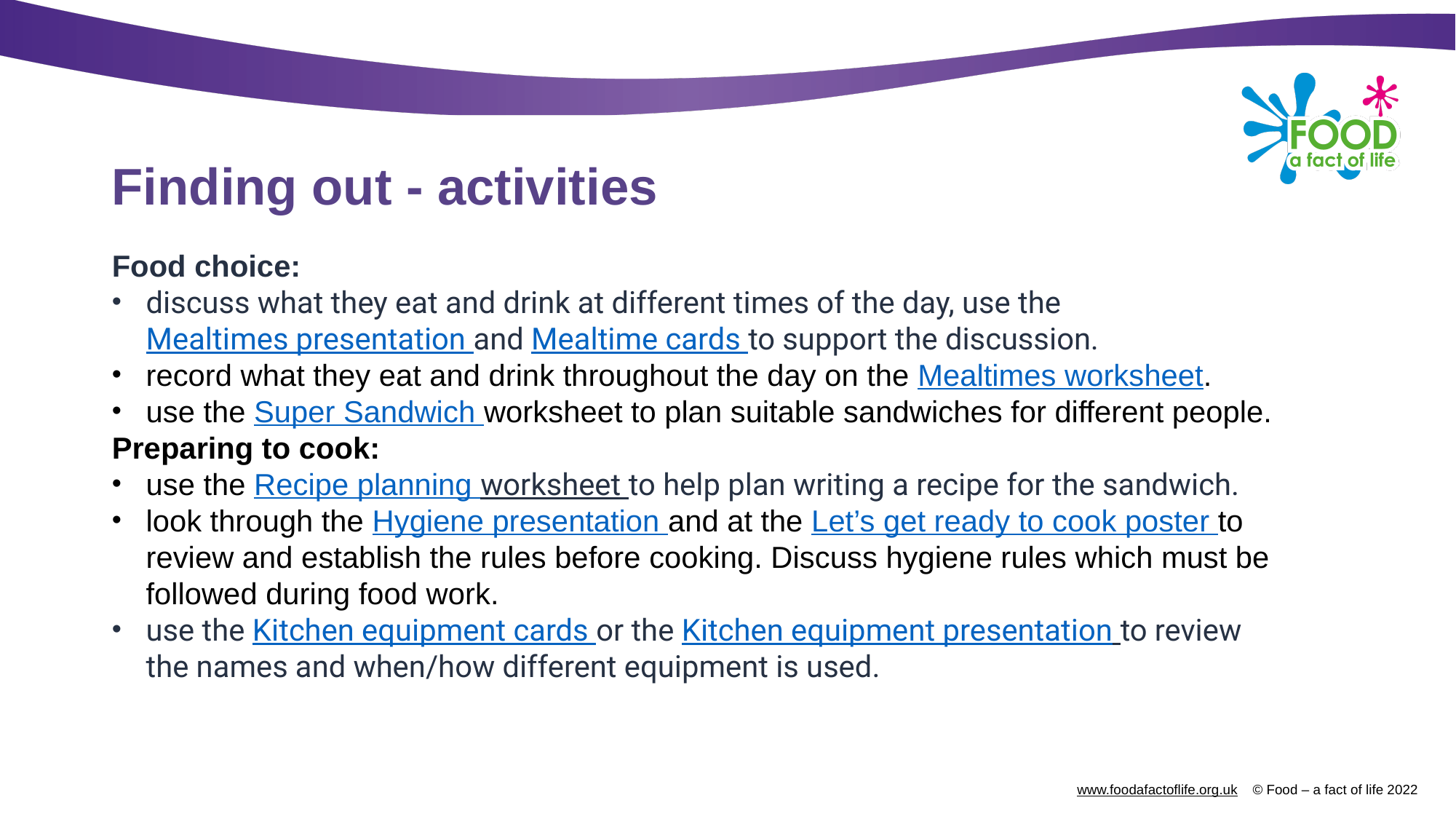

# Finding out - activities
Food choice:
discuss what they eat and drink at different times of the day, use the Mealtimes presentation and Mealtime cards to support the discussion.
record what they eat and drink throughout the day on the Mealtimes worksheet.
use the Super Sandwich worksheet to plan suitable sandwiches for different people.
Preparing to cook:
use the Recipe planning worksheet to help plan writing a recipe for the sandwich.
look through the Hygiene presentation and at the Let’s get ready to cook poster to review and establish the rules before cooking. Discuss hygiene rules which must be followed during food work.
use the Kitchen equipment cards or the Kitchen equipment presentation to review the names and when/how different equipment is used.